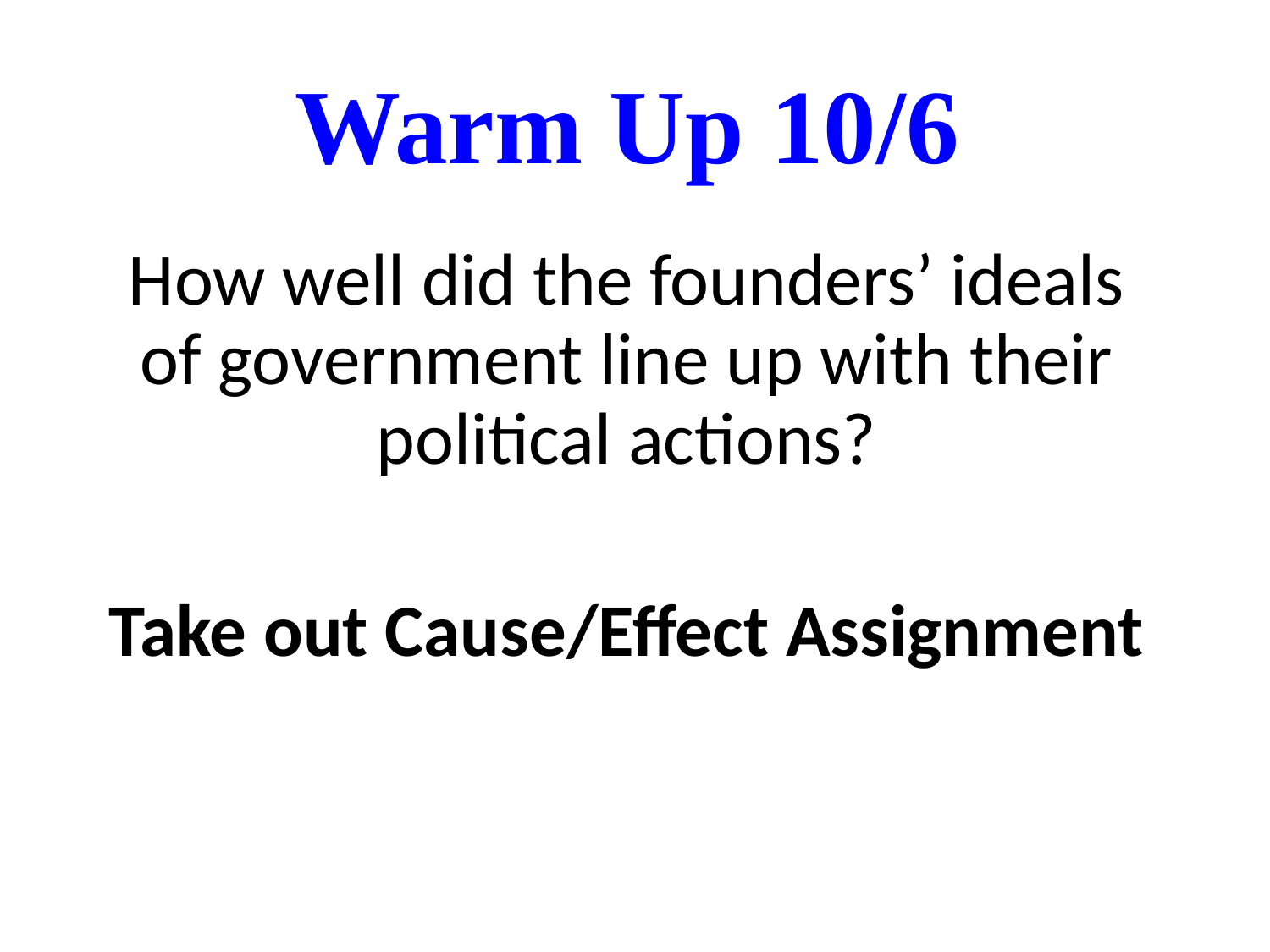

# Warm Up 10/6
How well did the founders’ ideals of government line up with their political actions?

Take out Cause/Effect Assignment